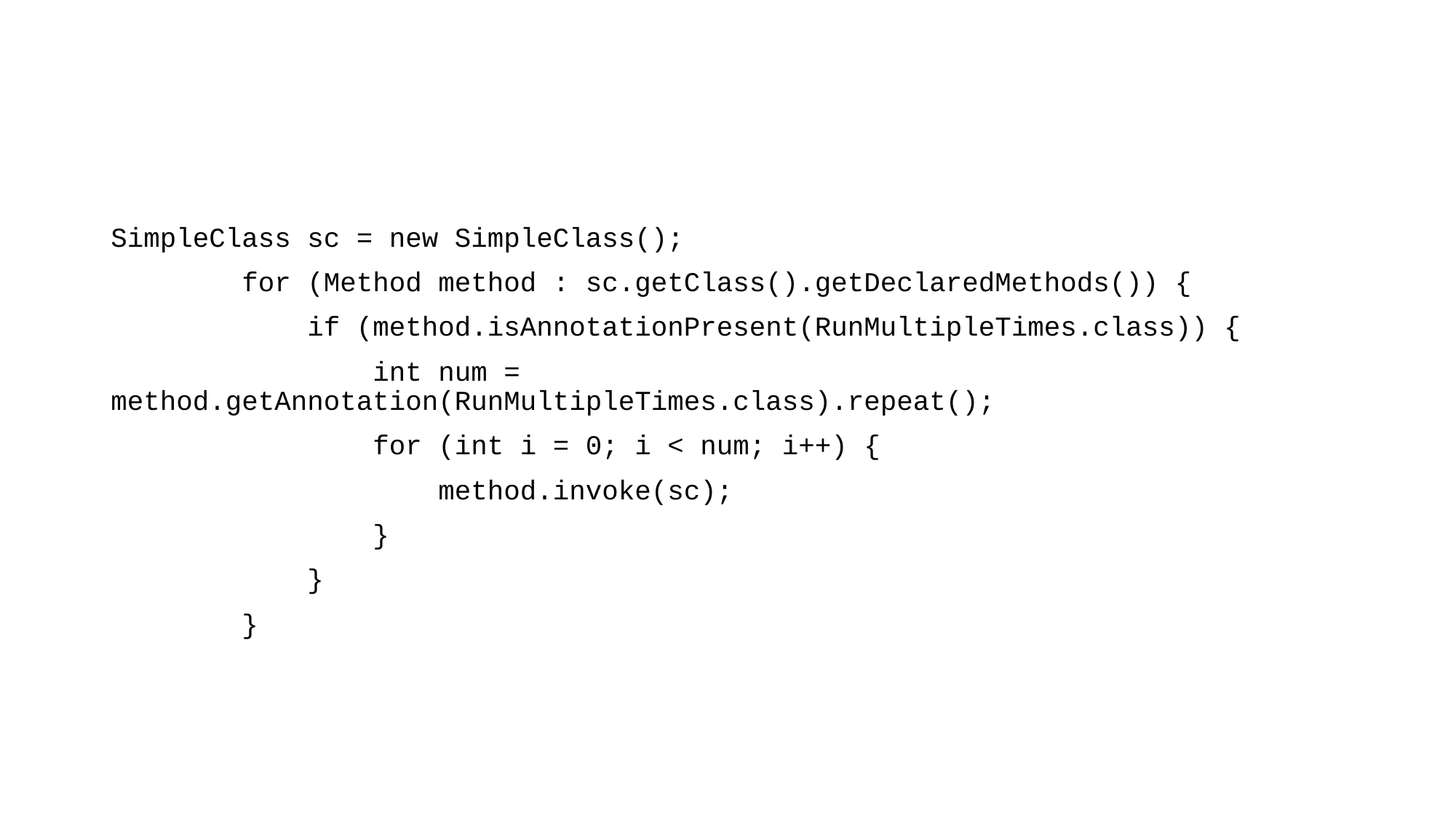

#
SimpleClass sc = new SimpleClass();
        for (Method method : sc.getClass().getDeclaredMethods()) {
            if (method.isAnnotationPresent(RunMultipleTimes.class)) {
                int num = 						method.getAnnotation(RunMultipleTimes.class).repeat();
                for (int i = 0; i < num; i++) {
                    method.invoke(sc);
                }
            }
        }